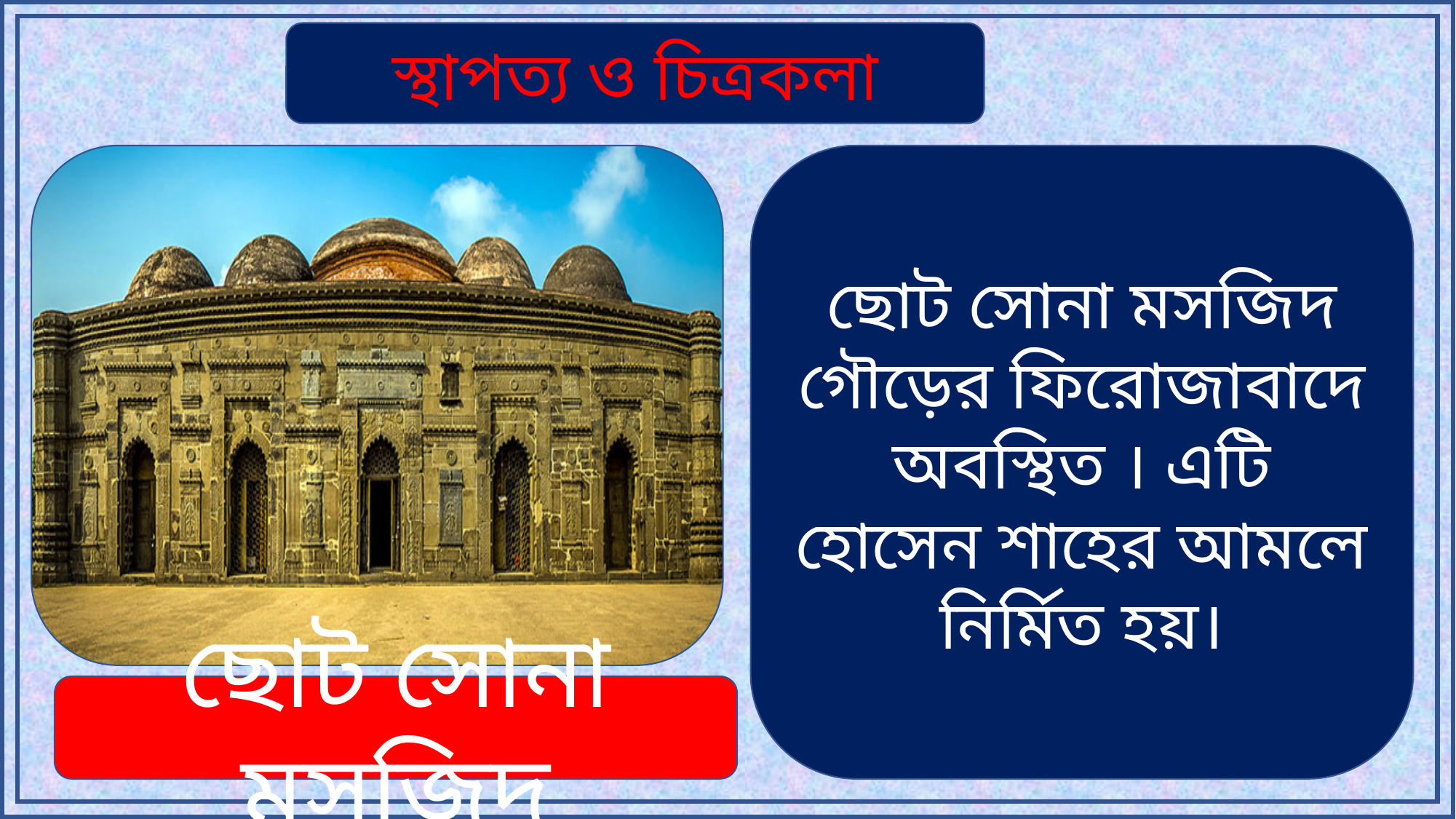

স্থাপত্য ও চিত্রকলা

ছোট সোনা মসজিদ গৌড়ের ফিরোজাবাদে অবস্থিত । এটি হোসেন শাহের আমলে নির্মিত হয়।
ছোট সোনা মসজিদ